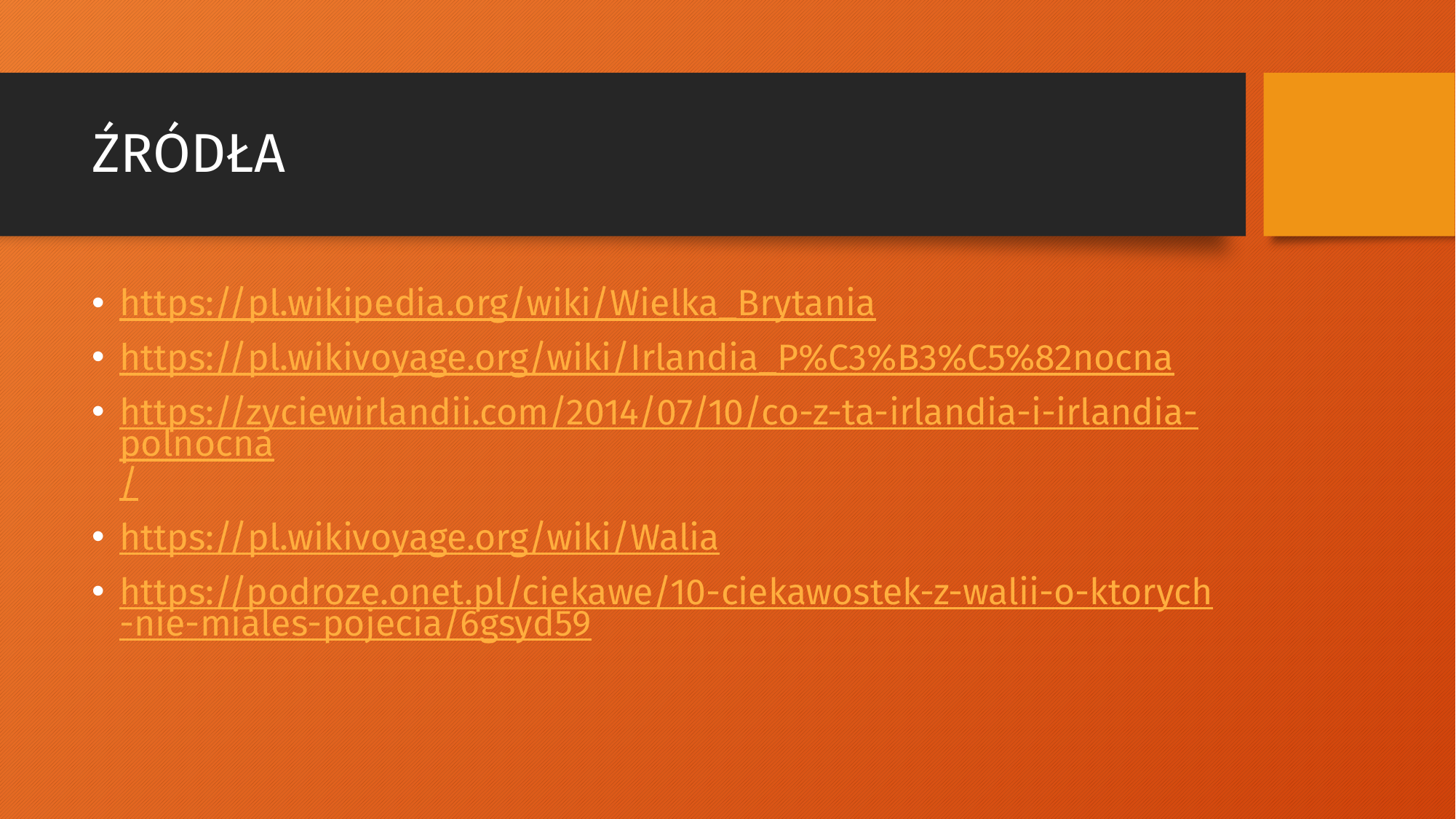

# ŹRÓDŁA
https://pl.wikipedia.org/wiki/Wielka_Brytania
https://pl.wikivoyage.org/wiki/Irlandia_P%C3%B3%C5%82nocna
https://zyciewirlandii.com/2014/07/10/co-z-ta-irlandia-i-irlandia-polnocna/
https://pl.wikivoyage.org/wiki/Walia
https://podroze.onet.pl/ciekawe/10-ciekawostek-z-walii-o-ktorych-nie-miales-pojecia/6gsyd59